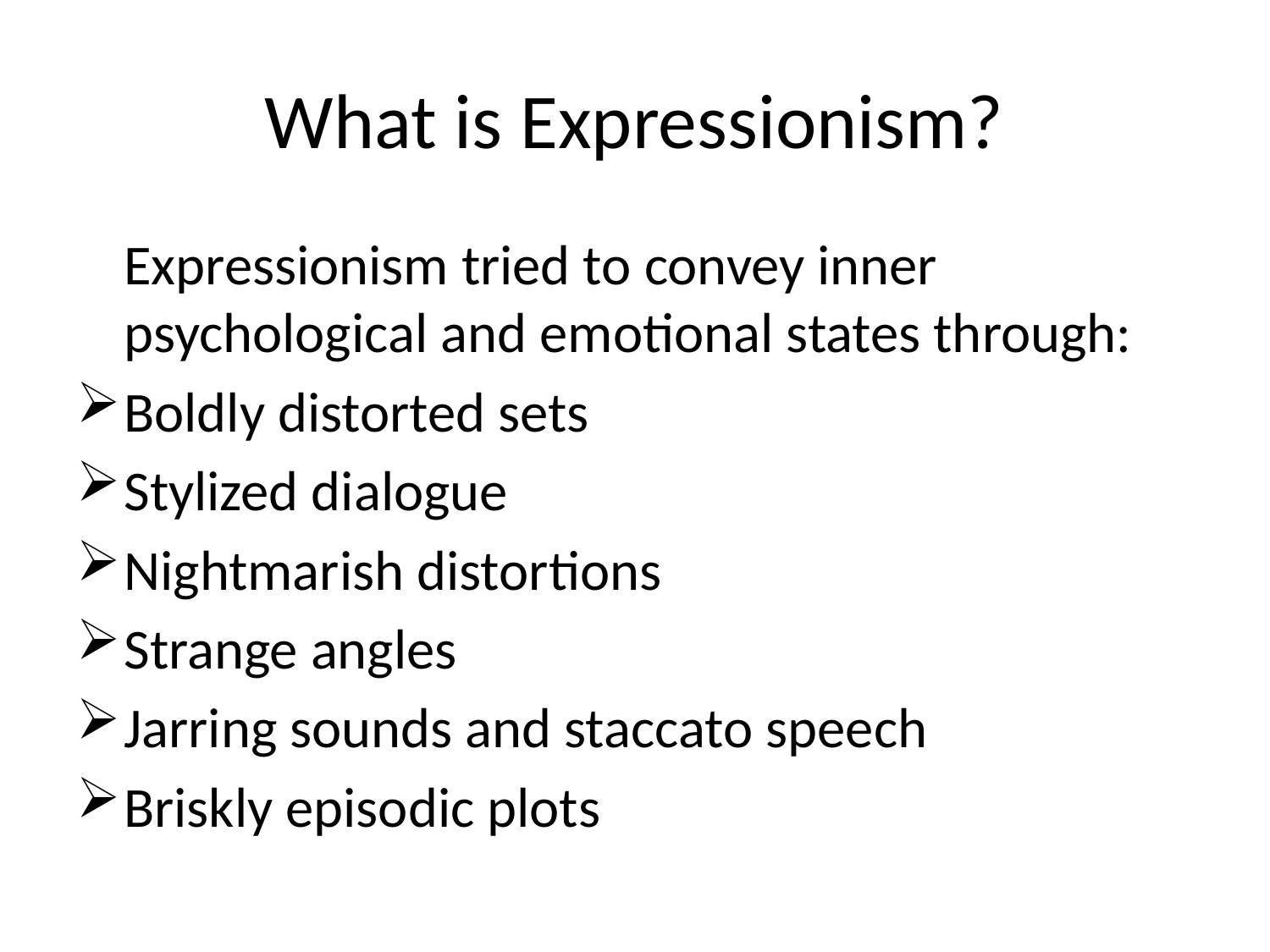

# What is Expressionism?
	Expressionism tried to convey inner psychological and emotional states through:
Boldly distorted sets
Stylized dialogue
Nightmarish distortions
Strange angles
Jarring sounds and staccato speech
Briskly episodic plots